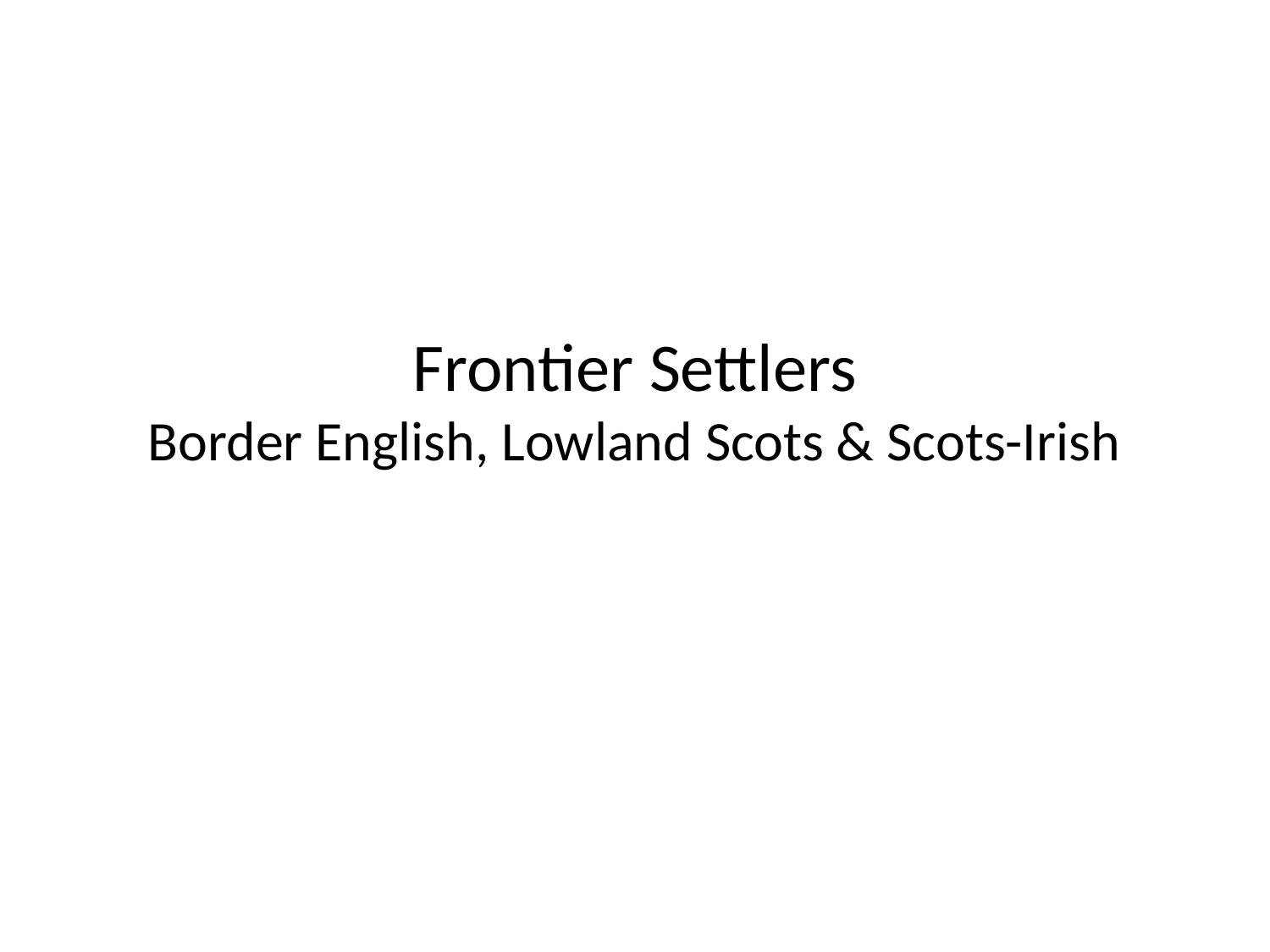

# Frontier Settlers Border English, Lowland Scots & Scots-Irish